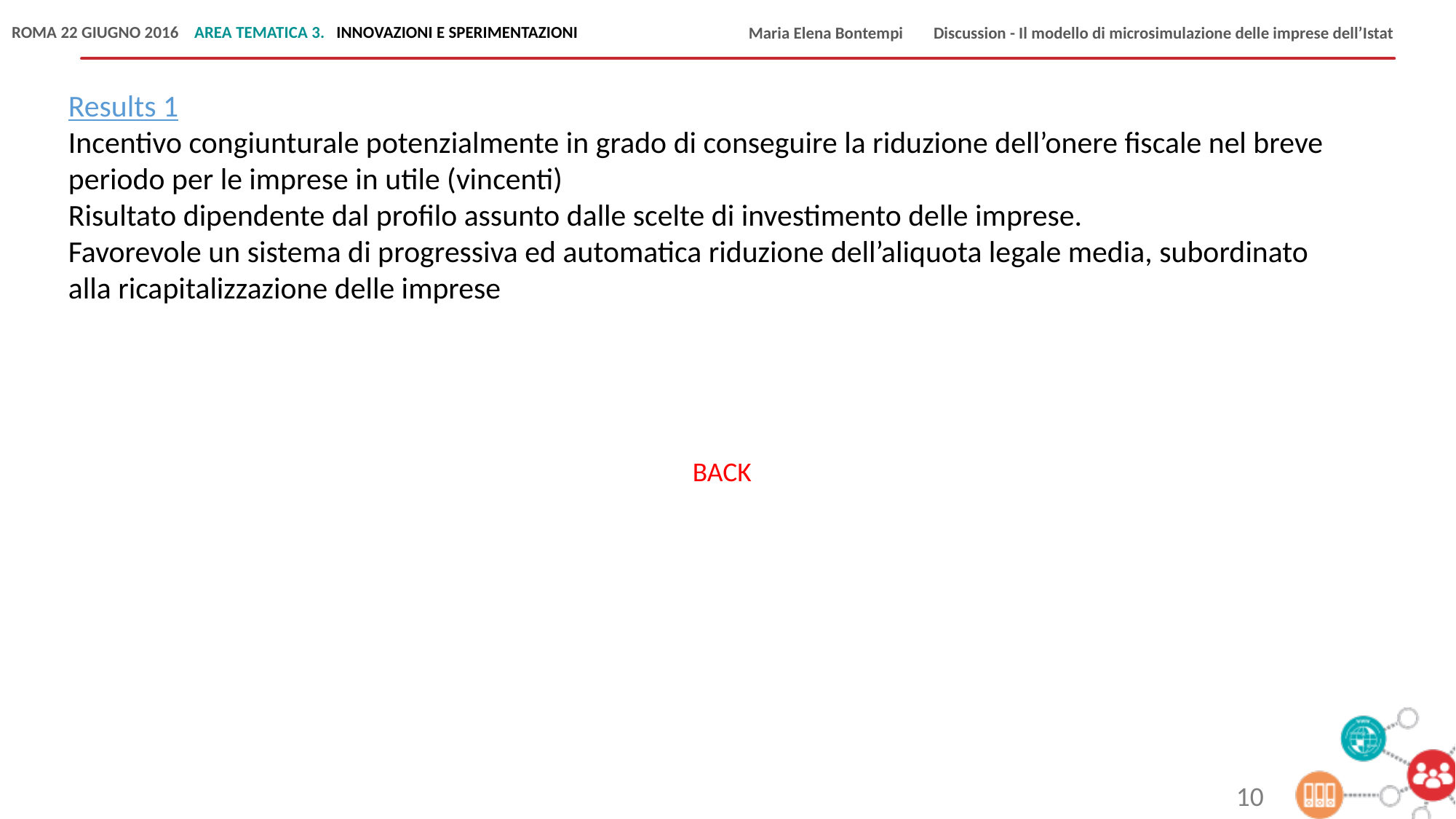

Results 1
Incentivo congiunturale potenzialmente in grado di conseguire la riduzione dell’onere fiscale nel breve periodo per le imprese in utile (vincenti)
Risultato dipendente dal profilo assunto dalle scelte di investimento delle imprese.
Favorevole un sistema di progressiva ed automatica riduzione dell’aliquota legale media, subordinato alla ricapitalizzazione delle imprese
BACK
10